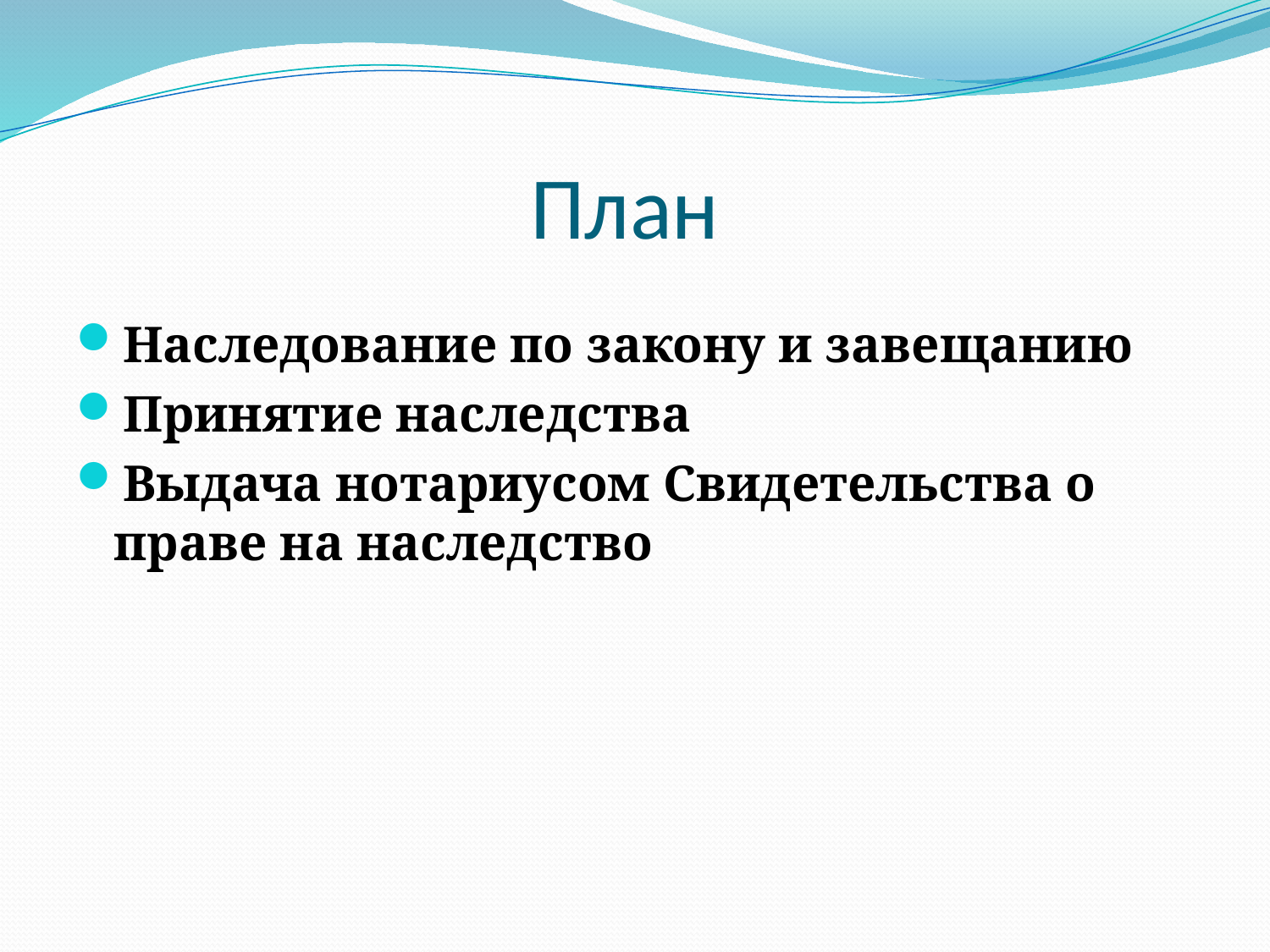

# План
Наследование по закону и завещанию
Принятие наследства
Выдача нотариусом Свидетельства о праве на наследство